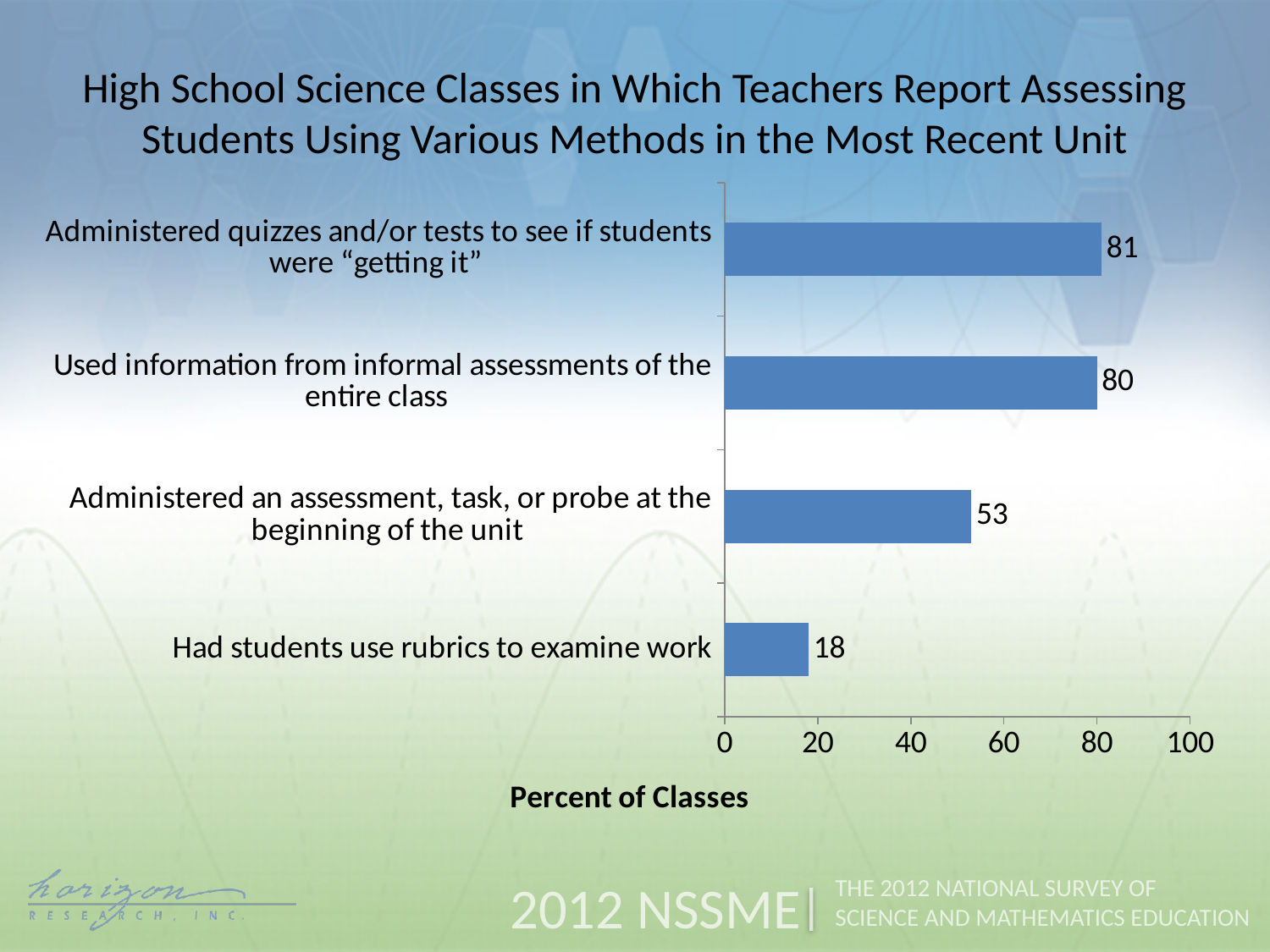

High School Science Classes in Which Teachers Report Assessing Students Using Various Methods in the Most Recent Unit

### Chart

| Category | Percent of Classes |
|---|---|
| Had students use rubrics to examine work | 18.0 |
| Administered an assessment, task, or probe at the beginning of the unit  | 53.0 |
| Used information from informal assessments of the entire class   | 80.0 |
| Administered quizzes and/or tests to see if students were “getting it”  | 81.0 |